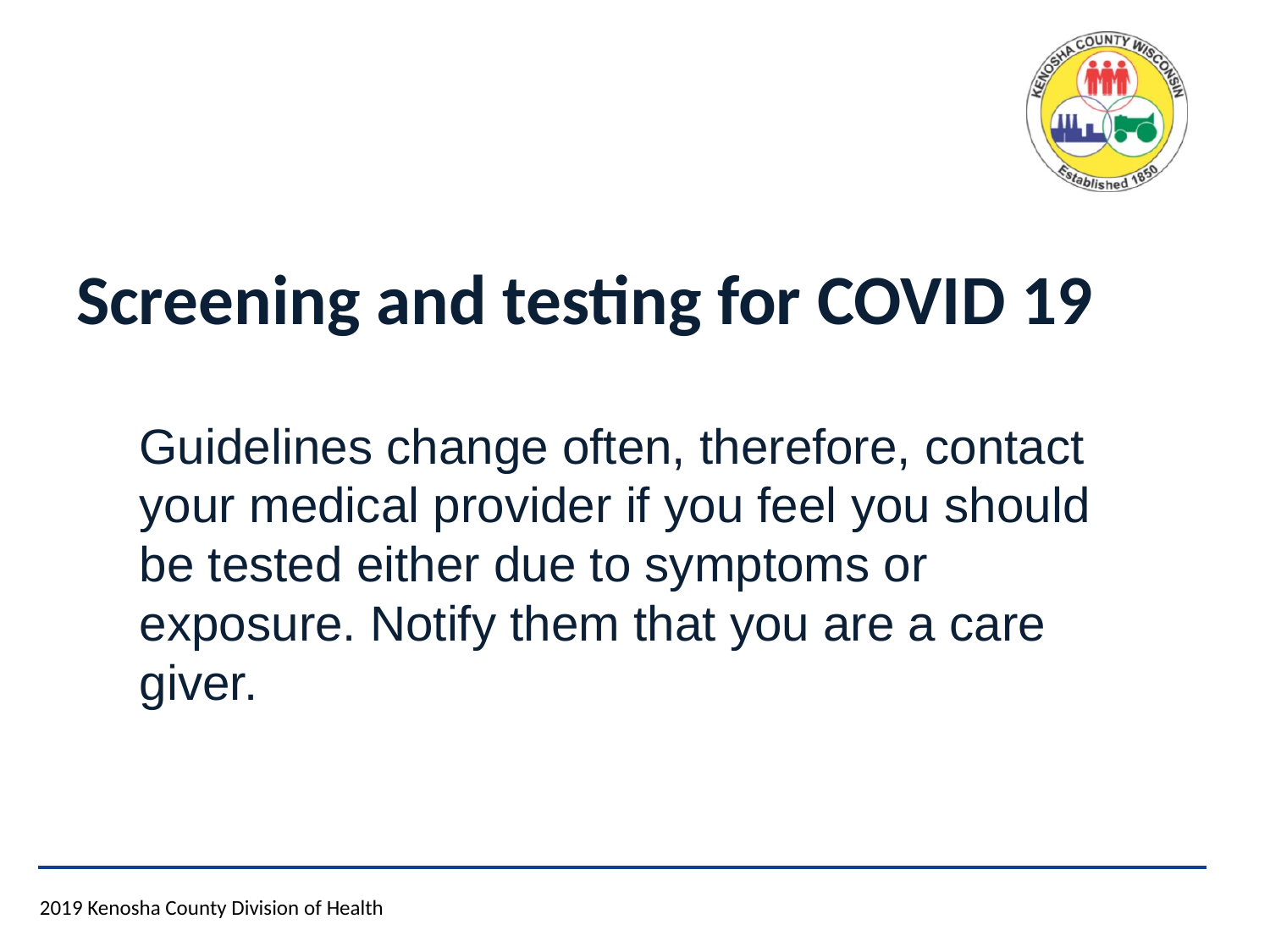

# Screening and testing for COVID 19

Guidelines change often, therefore, contact your medical provider if you feel you should be tested either due to symptoms or exposure. Notify them that you are a care giver.